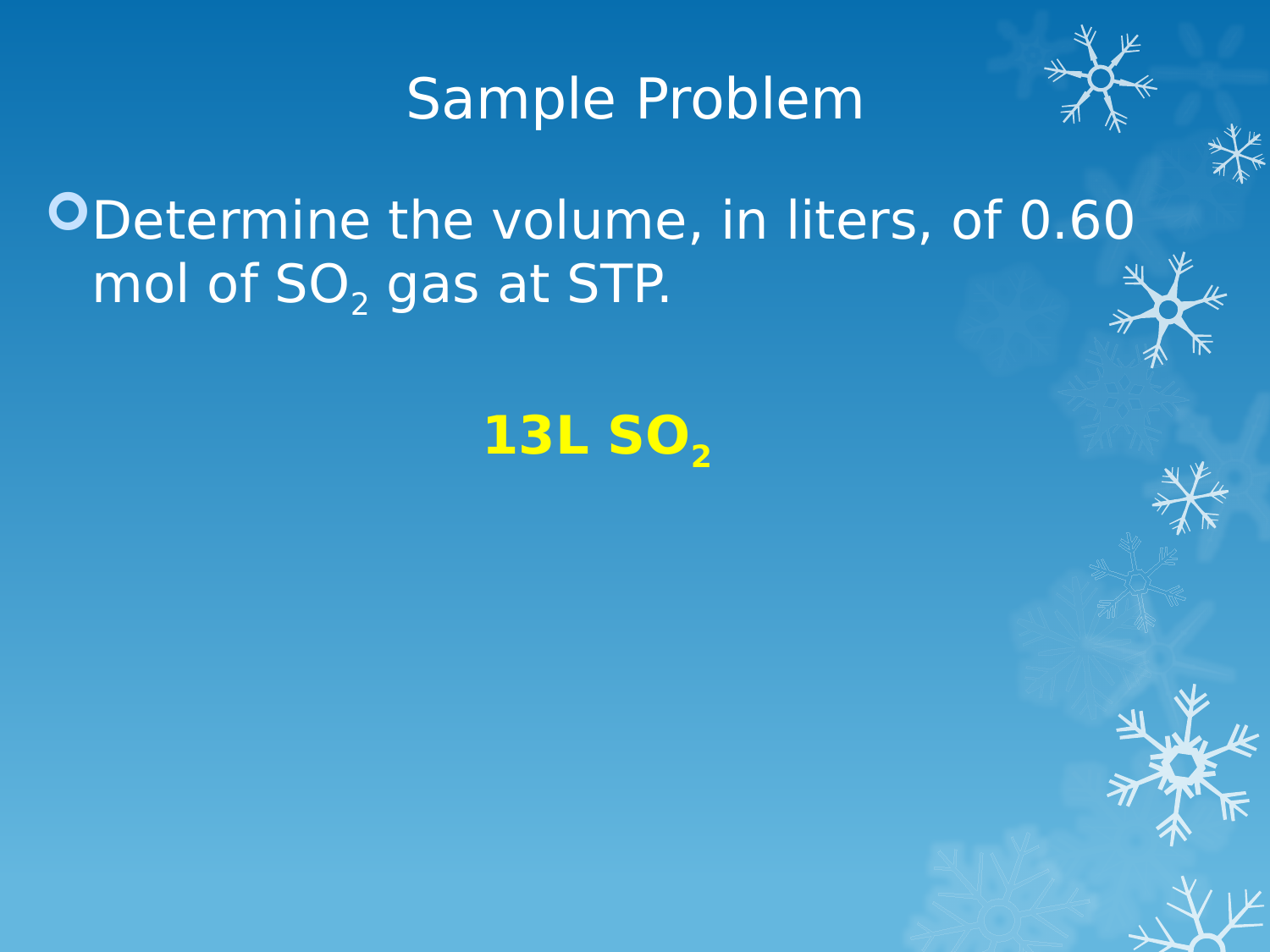

# Sample Problem
Determine the volume, in liters, of 0.60 mol of SO2 gas at STP.
13L SO2